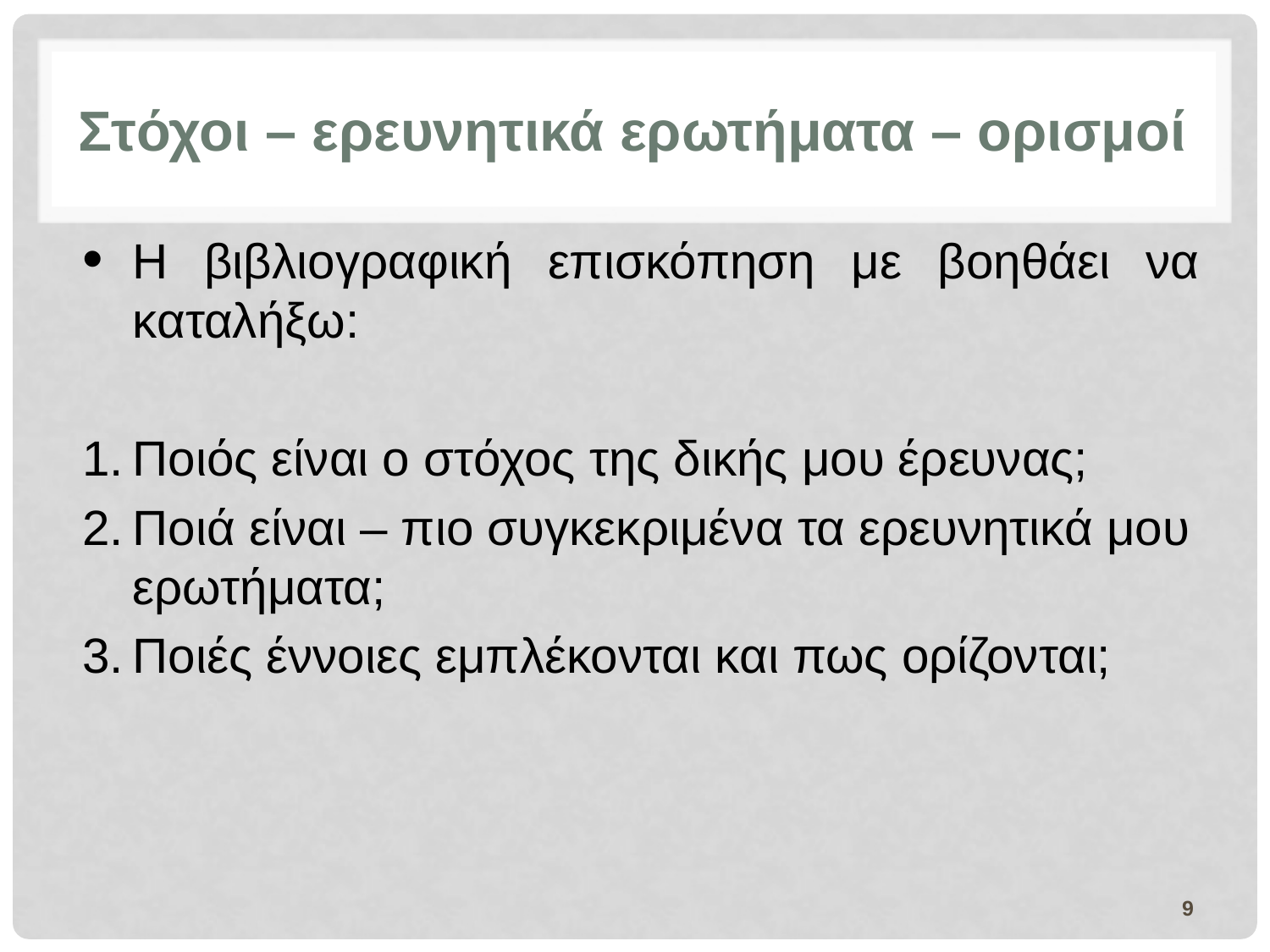

# Στόχοι – ερευνητικά ερωτήματα – ορισμοί
Η βιβλιογραφική επισκόπηση με βοηθάει να καταλήξω:

Ποιός είναι ο στόχος της δικής μου έρευνας;
Ποιά είναι – πιο συγκεκριμένα τα ερευνητικά μου ερωτήματα;
Ποιές έννοιες εμπλέκονται και πως ορίζονται;
9